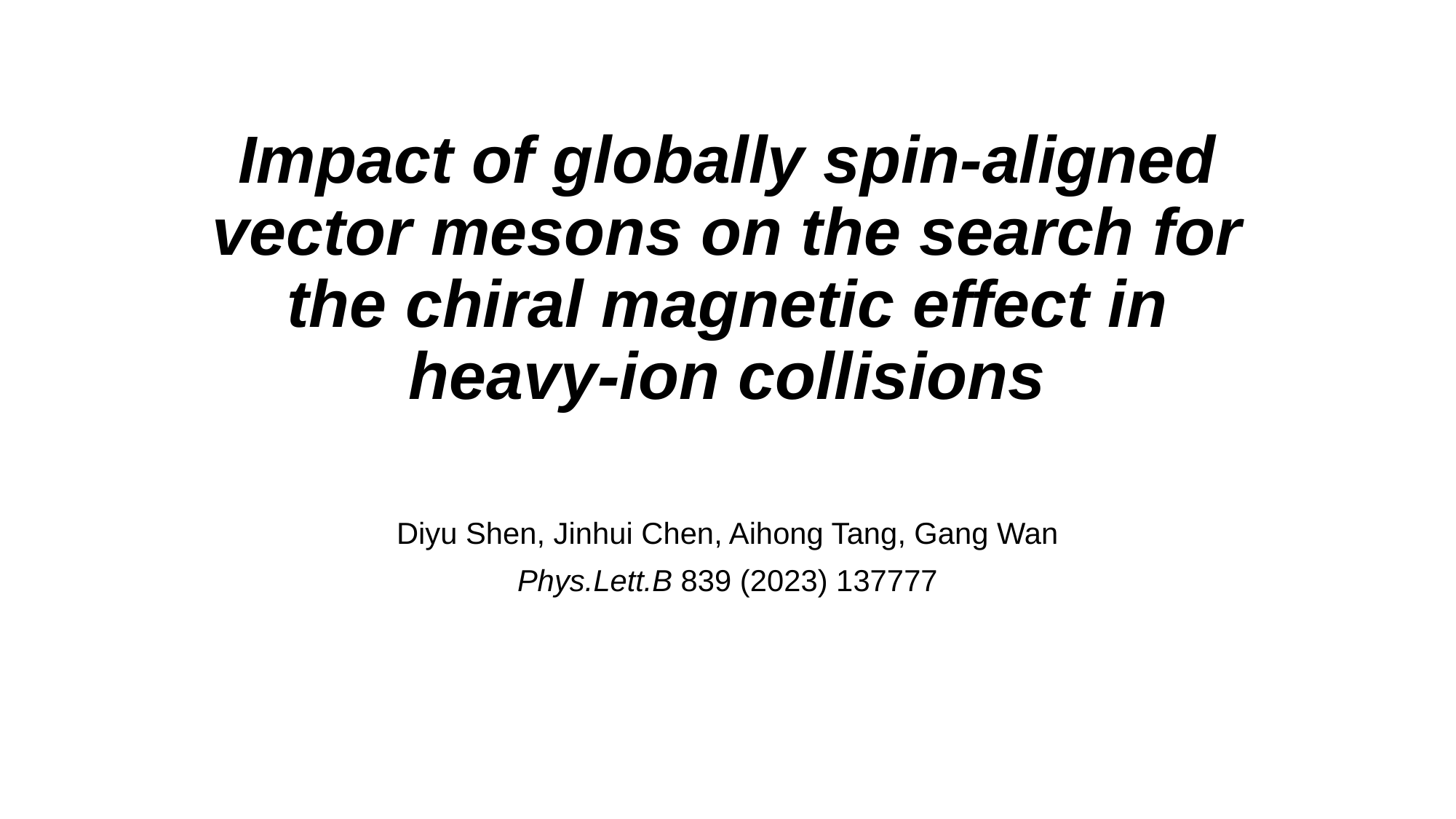

# Impact of globally spin-aligned vector mesons on the search for the chiral magnetic effect in heavy-ion collisions
Diyu Shen, Jinhui Chen, Aihong Tang, Gang Wan
Phys.Lett.B 839 (2023) 137777